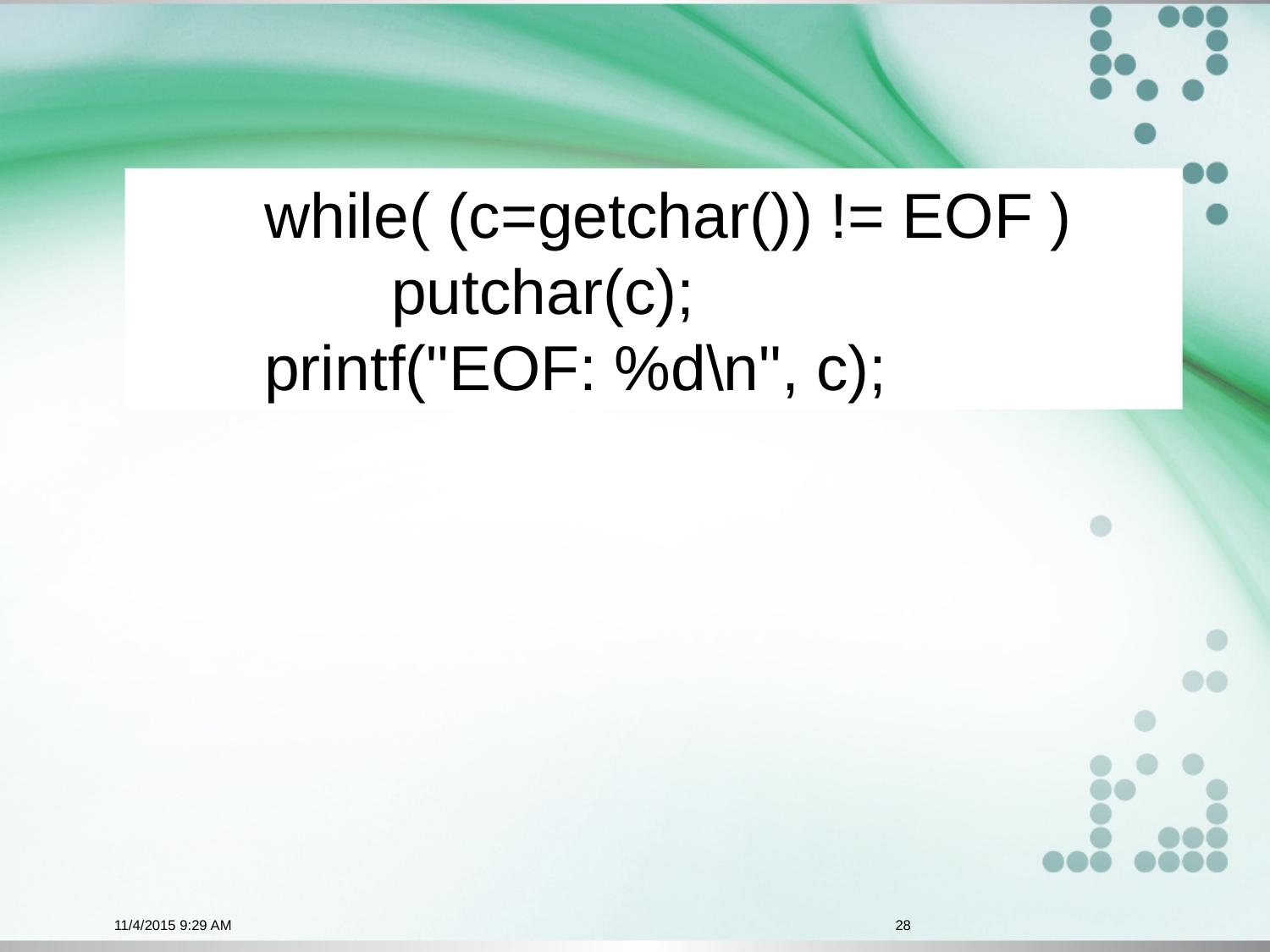

#
	while( (c=getchar()) != EOF )
		putchar(c);
	printf("EOF: %d\n", c);

11/4/2015 9:29 AM
28